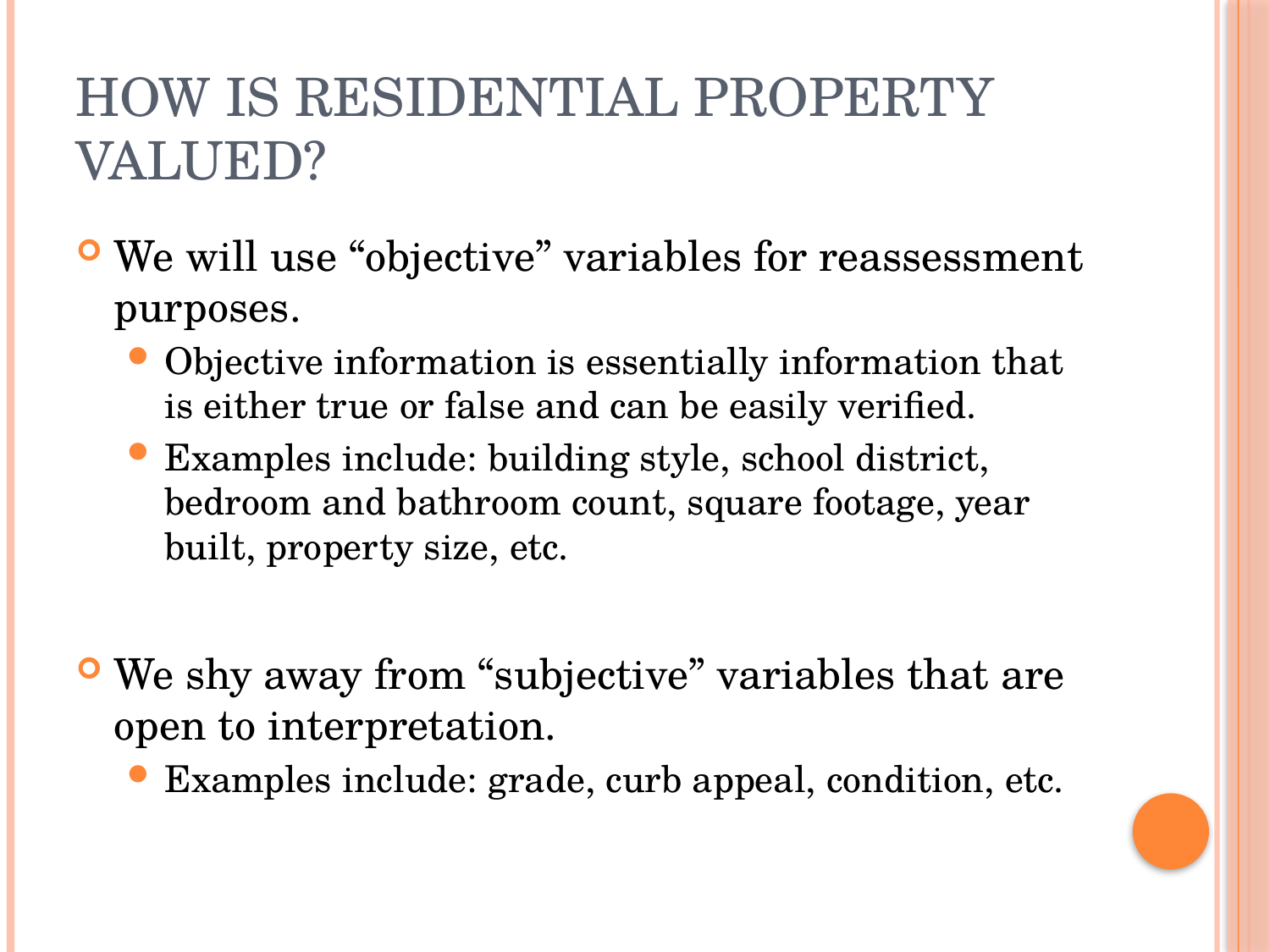

# How is residential property valued?
We will use “objective” variables for reassessment purposes.
Objective information is essentially information that is either true or false and can be easily verified.
Examples include: building style, school district, bedroom and bathroom count, square footage, year built, property size, etc.

We shy away from “subjective” variables that are open to interpretation.
Examples include: grade, curb appeal, condition, etc.